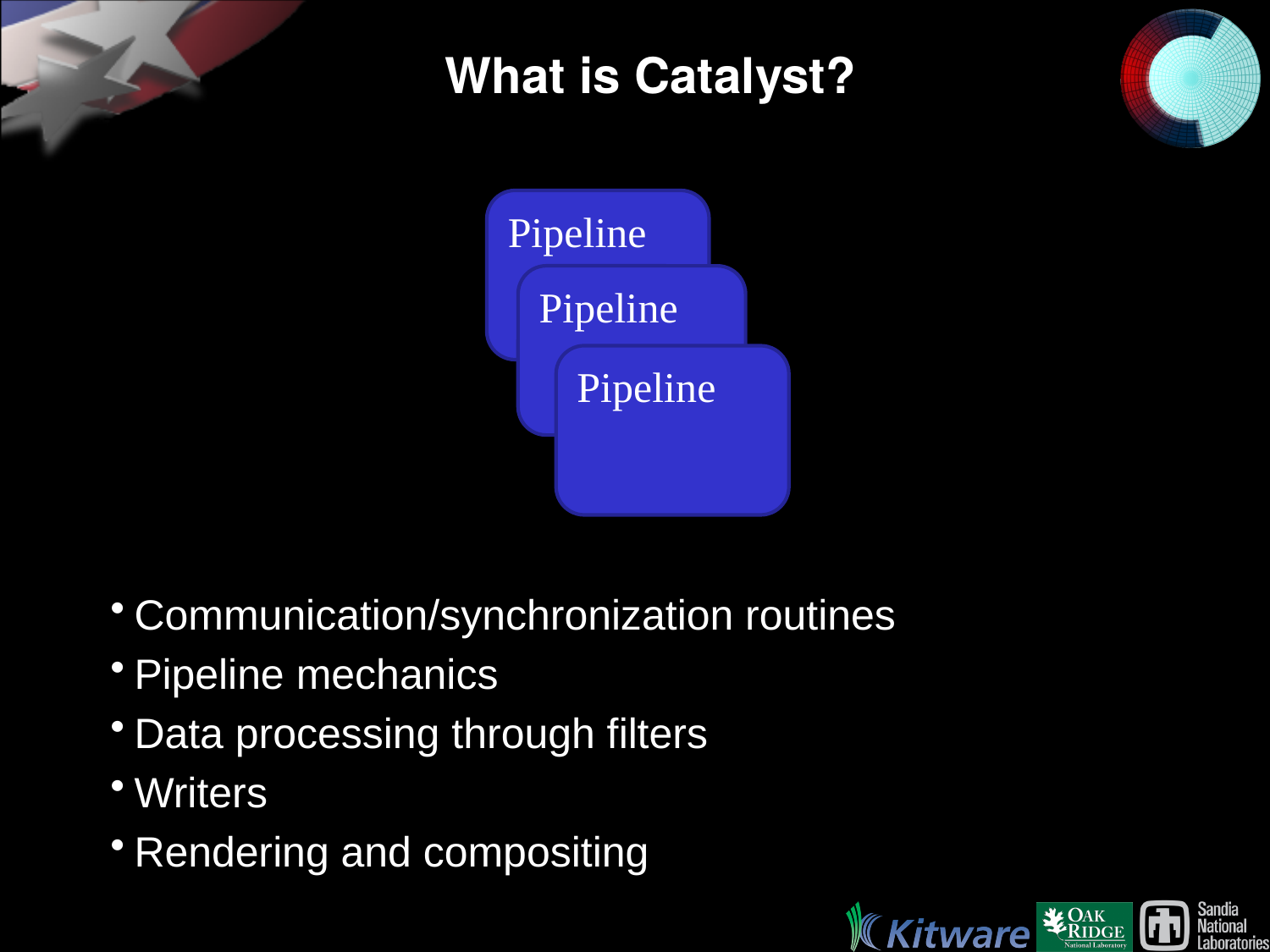

# What is Catalyst?
Pipeline
Pipeline
Pipeline
Communication/synchronization routines
Pipeline mechanics
Data processing through filters
Writers
Rendering and compositing